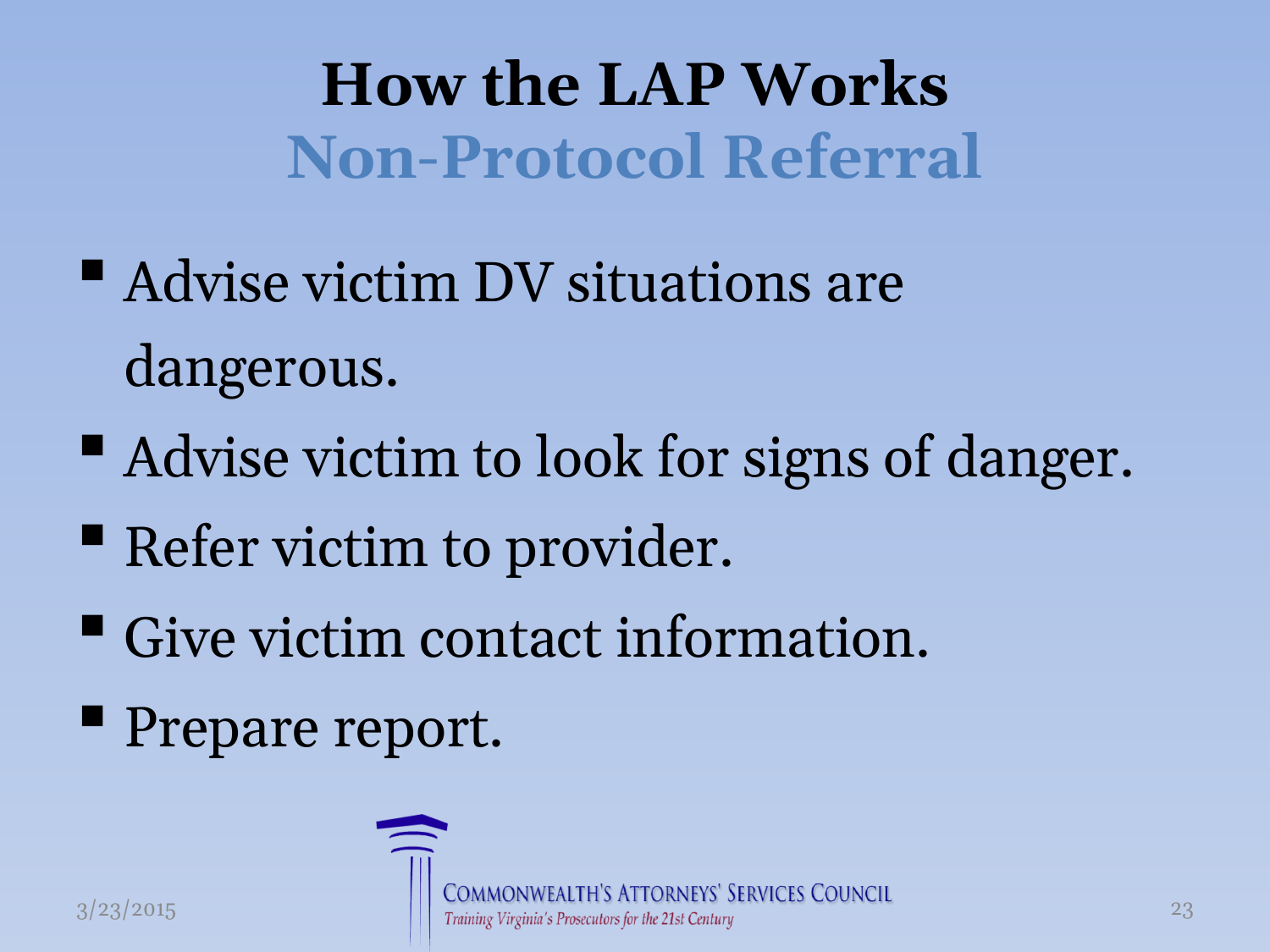

# How the LAP Works Non-Protocol Referral
Advise victim DV situations are dangerous.
Advise victim to look for signs of danger.
Refer victim to provider.
Give victim contact information.
Prepare report.

3/23/2015
23